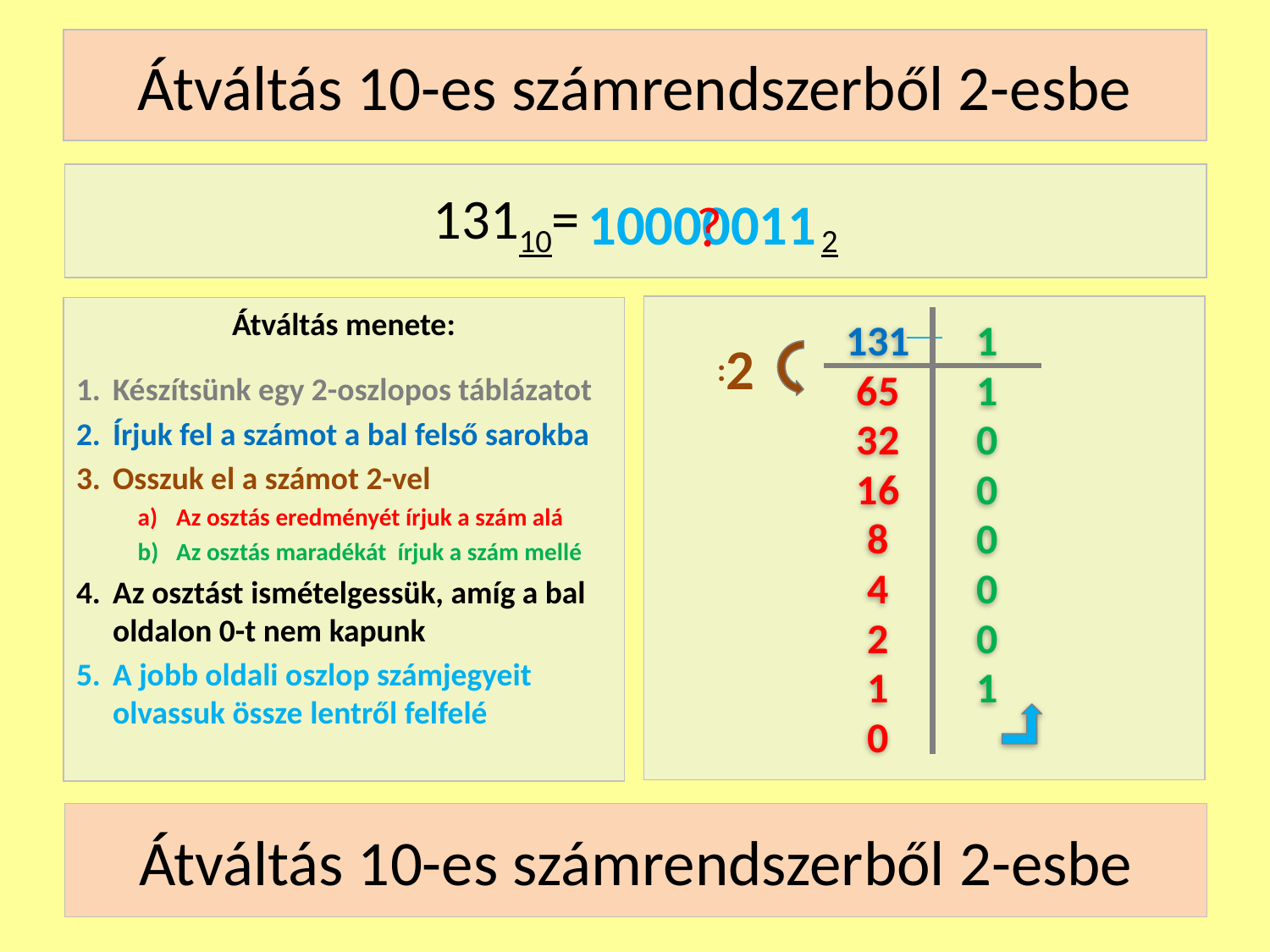

# Átváltás 10-es számrendszerből 2-esbe
13110=                   2
10000011
?

Átváltás menete:
Készítsünk egy 2-oszlopos táblázatot
Írjuk fel a számot a bal felső sarokba
Osszuk el a számot 2-vel
Az osztás eredményét írjuk a szám alá
Az osztás maradékát  írjuk a szám mellé
Az osztást ismételgessük, amíg a bal oldalon 0-t nem kapunk
A jobb oldali oszlop számjegyeit olvassuk össze lentről felfelé
131
1
:2

65
1
32
0
16
0
8
0
4
0
2
0
1
1
0

Átváltás 10-es számrendszerből 2-esbe